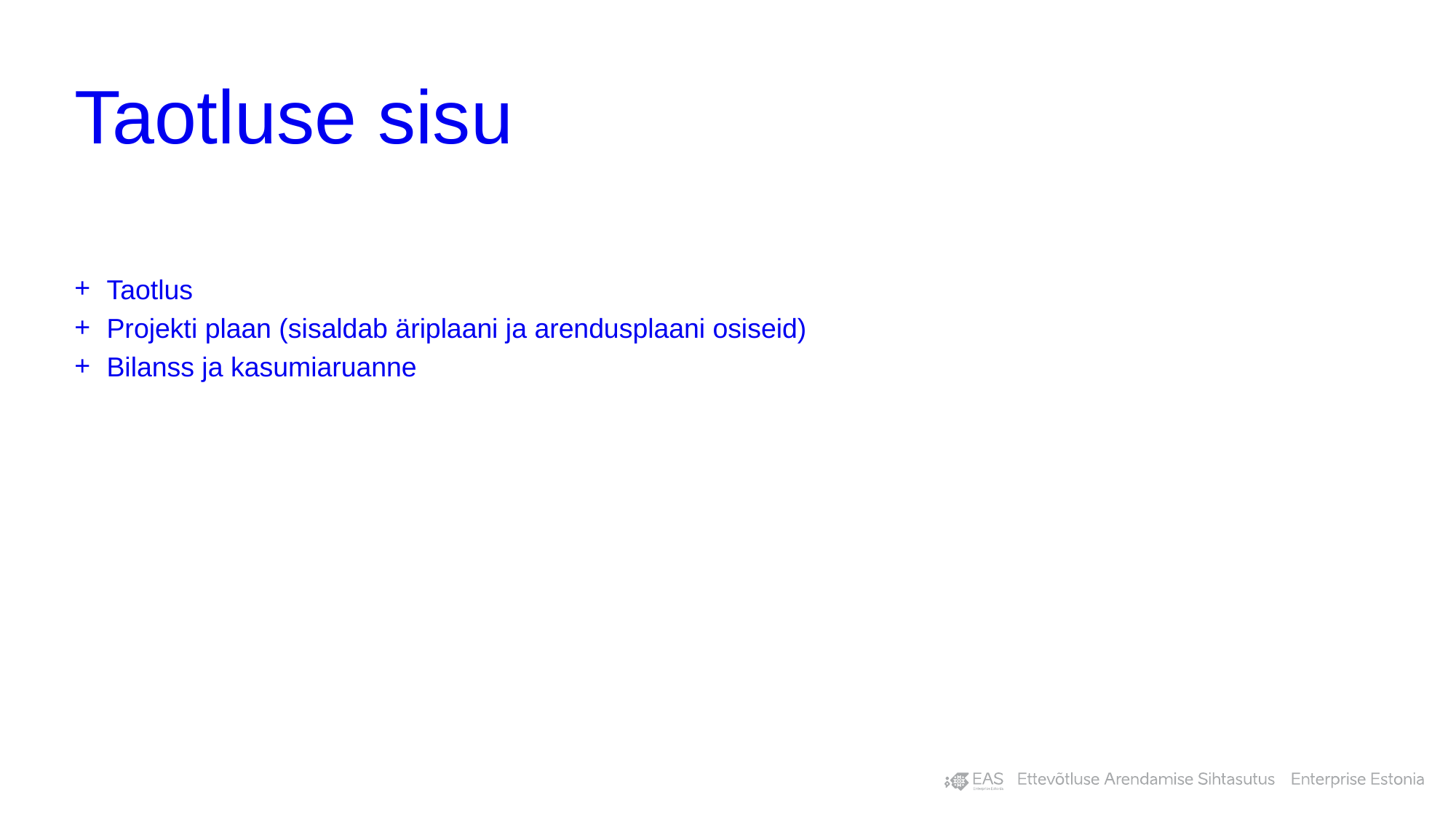

# Taotluse sisu
Taotlus
Projekti plaan (sisaldab äriplaani ja arendusplaani osiseid)
Bilanss ja kasumiaruanne